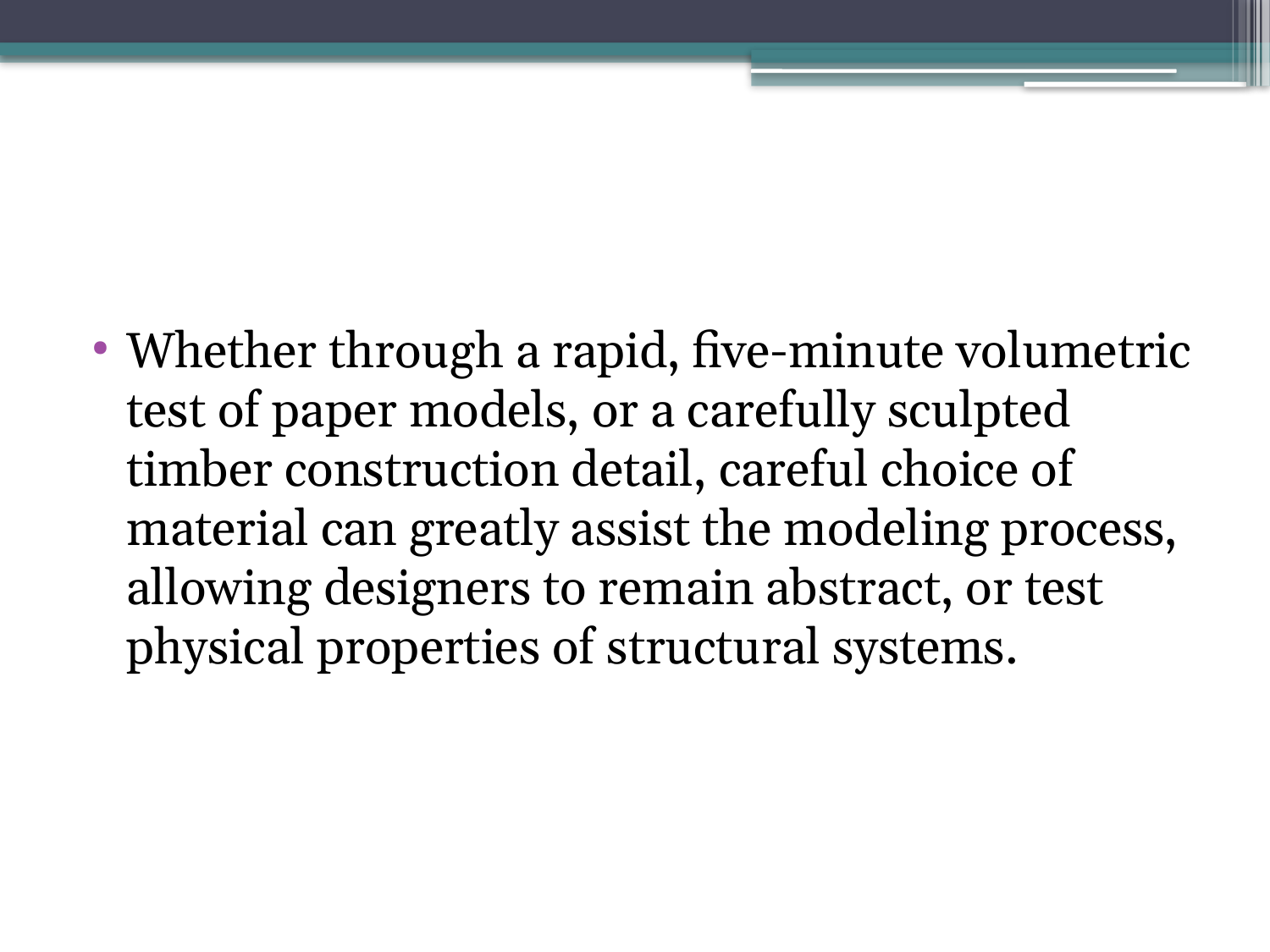

#
Whether through a rapid, five-minute volumetric test of paper models, or a carefully sculpted timber construction detail, careful choice of material can greatly assist the modeling process, allowing designers to remain abstract, or test physical properties of structural systems.